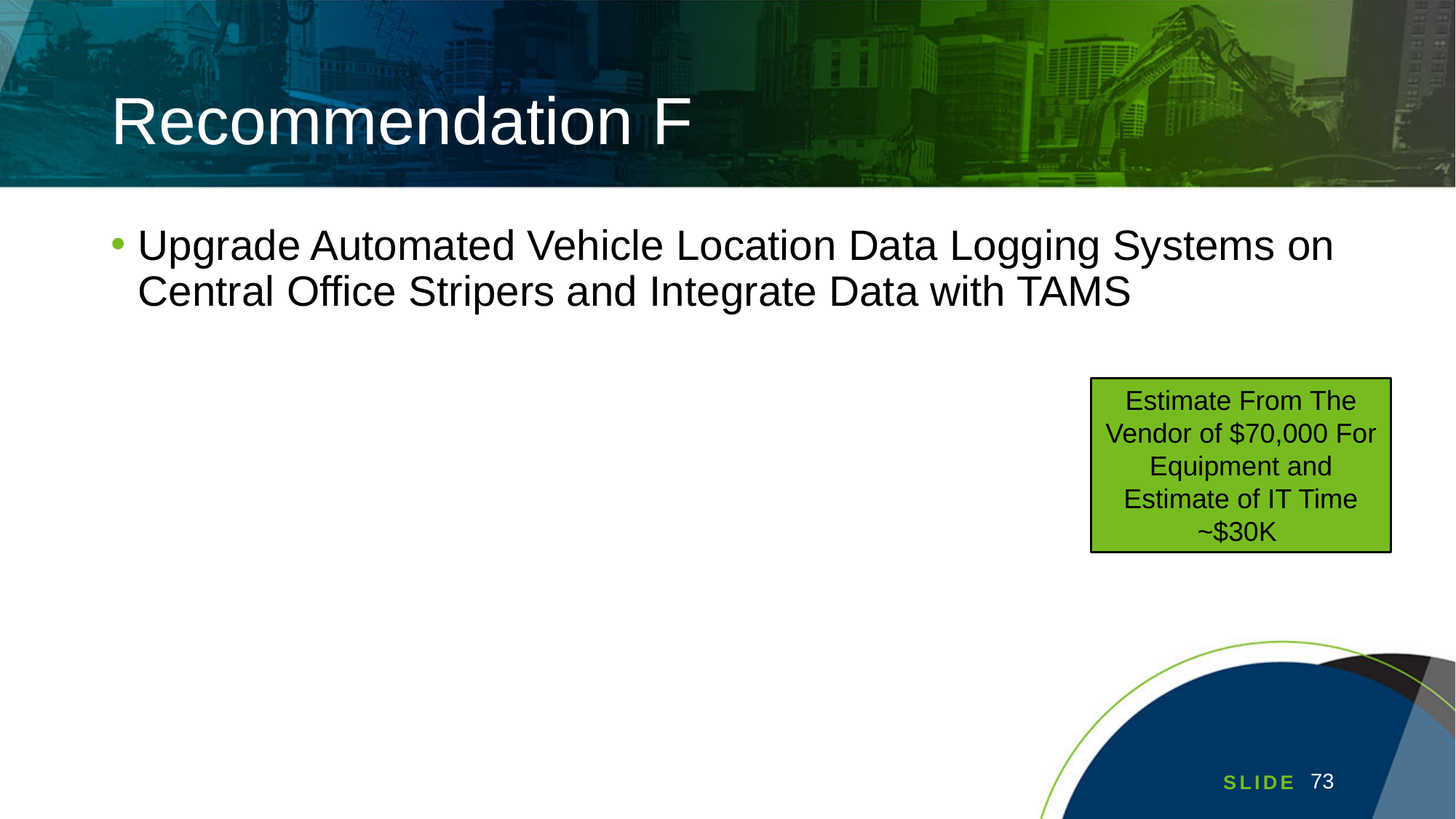

# Recommendation F
Upgrade Automated Vehicle Location Data Logging Systems on Central Office Stripers and Integrate Data with TAMS
Estimate From The Vendor of $70,000 For Equipment and Estimate of IT Time ~$30K
73